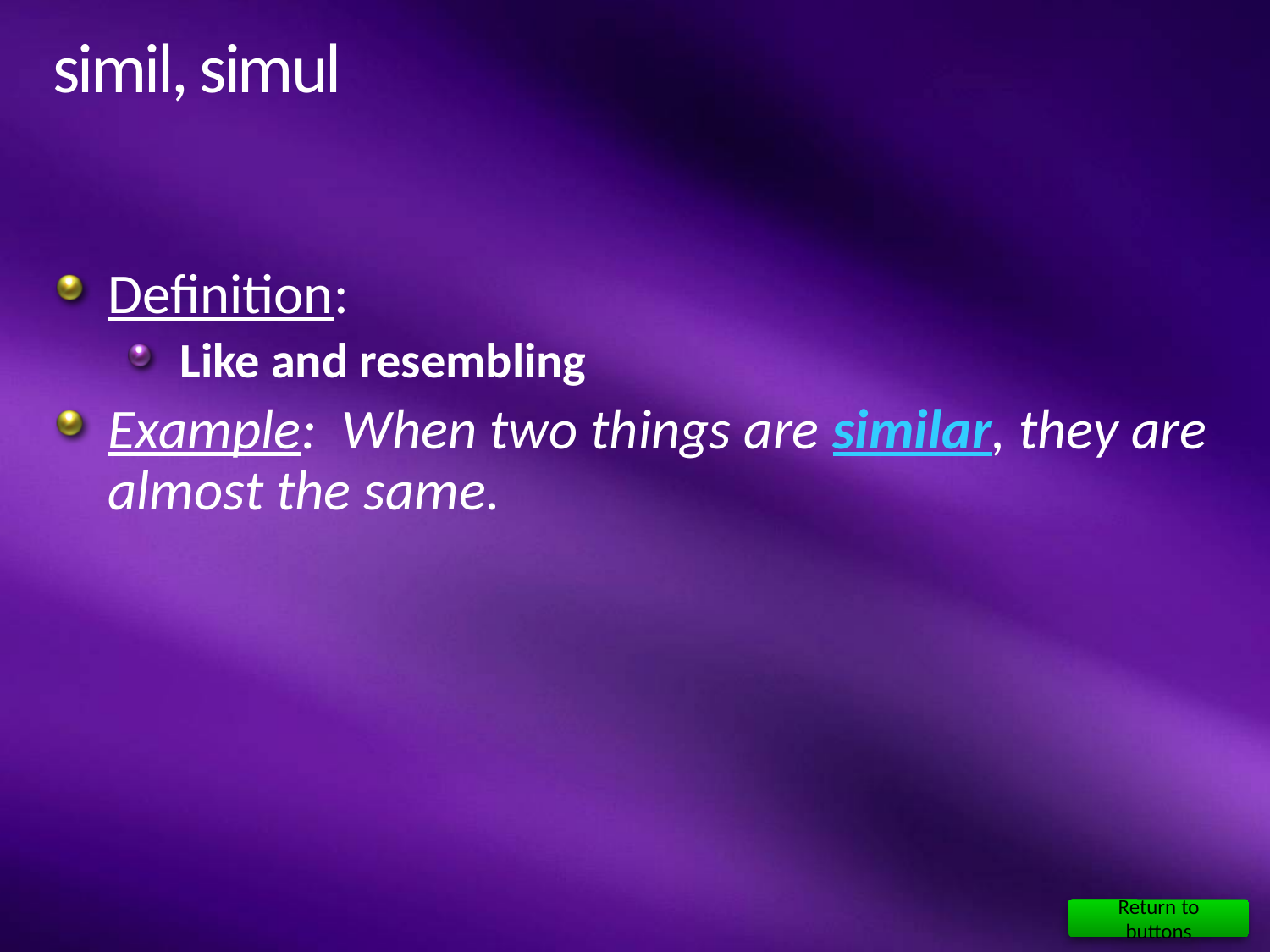

# simil, simul
Definition:
Like and resembling
Example:  When two things are similar, they are almost the same.

Return to buttons